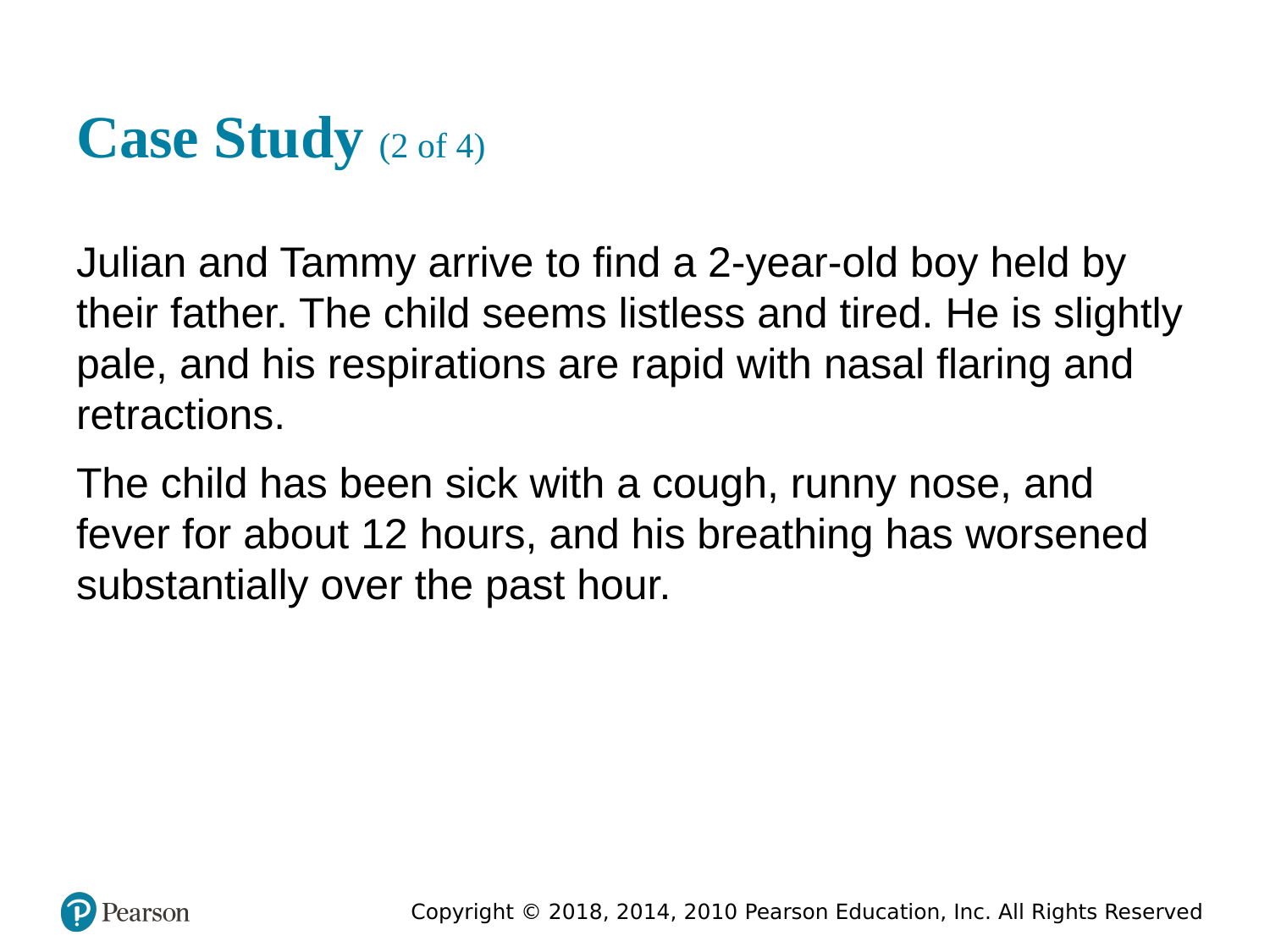

# Case Study (2 of 4)
Julian and Tammy arrive to find a 2-year-old boy held by their father. The child seems listless and tired. He is slightly pale, and his respirations are rapid with nasal flaring and retractions.
The child has been sick with a cough, runny nose, and fever for about 12 hours, and his breathing has worsened substantially over the past hour.